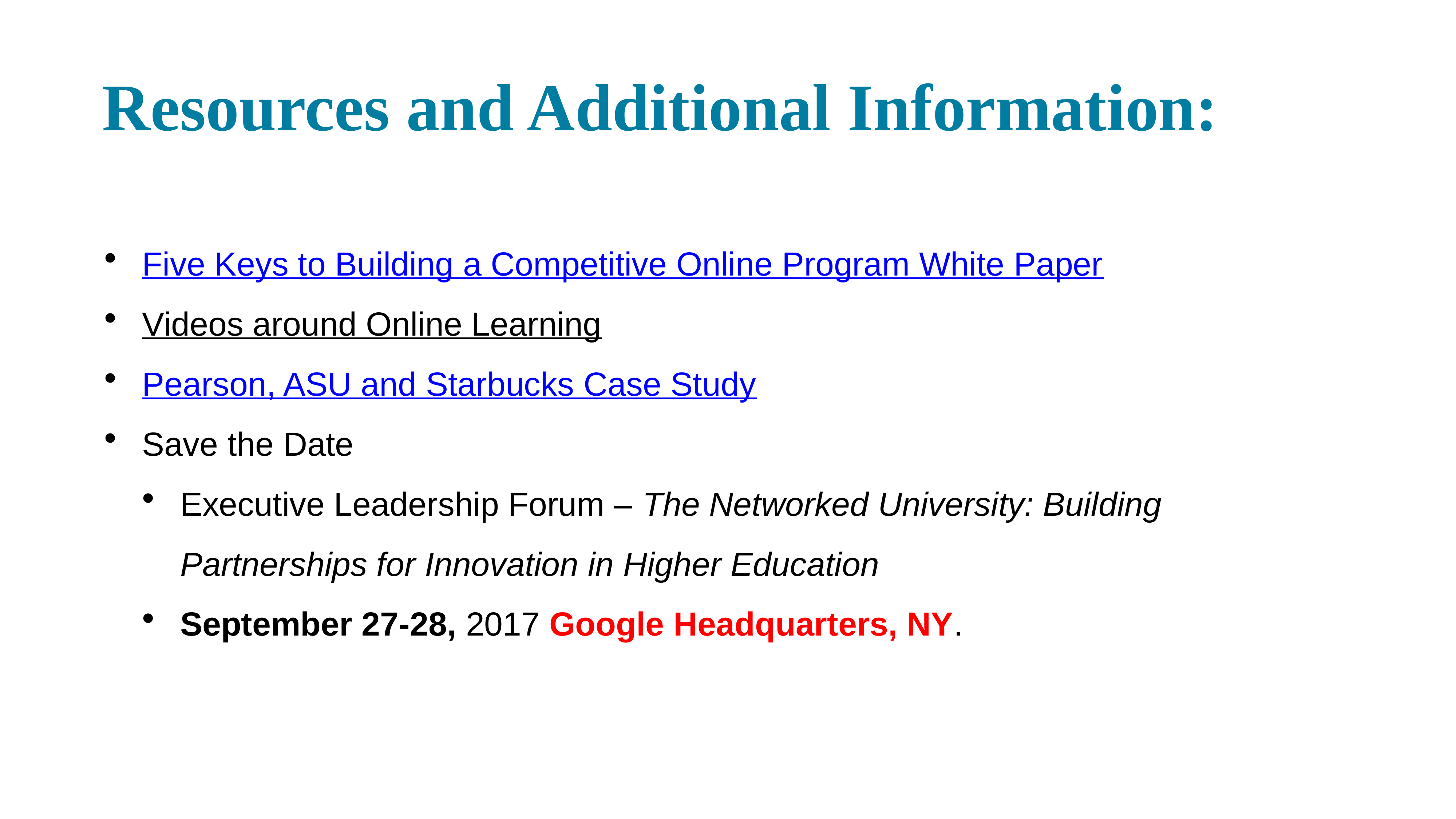

# Resources and Additional Information:
Five Keys to Building a Competitive Online Program White Paper
Videos around Online Learning
Pearson, ASU and Starbucks Case Study
Save the Date
Executive Leadership Forum – The Networked University: Building Partnerships for Innovation in Higher Education
September 27-28, 2017 Google Headquarters, NY.
50